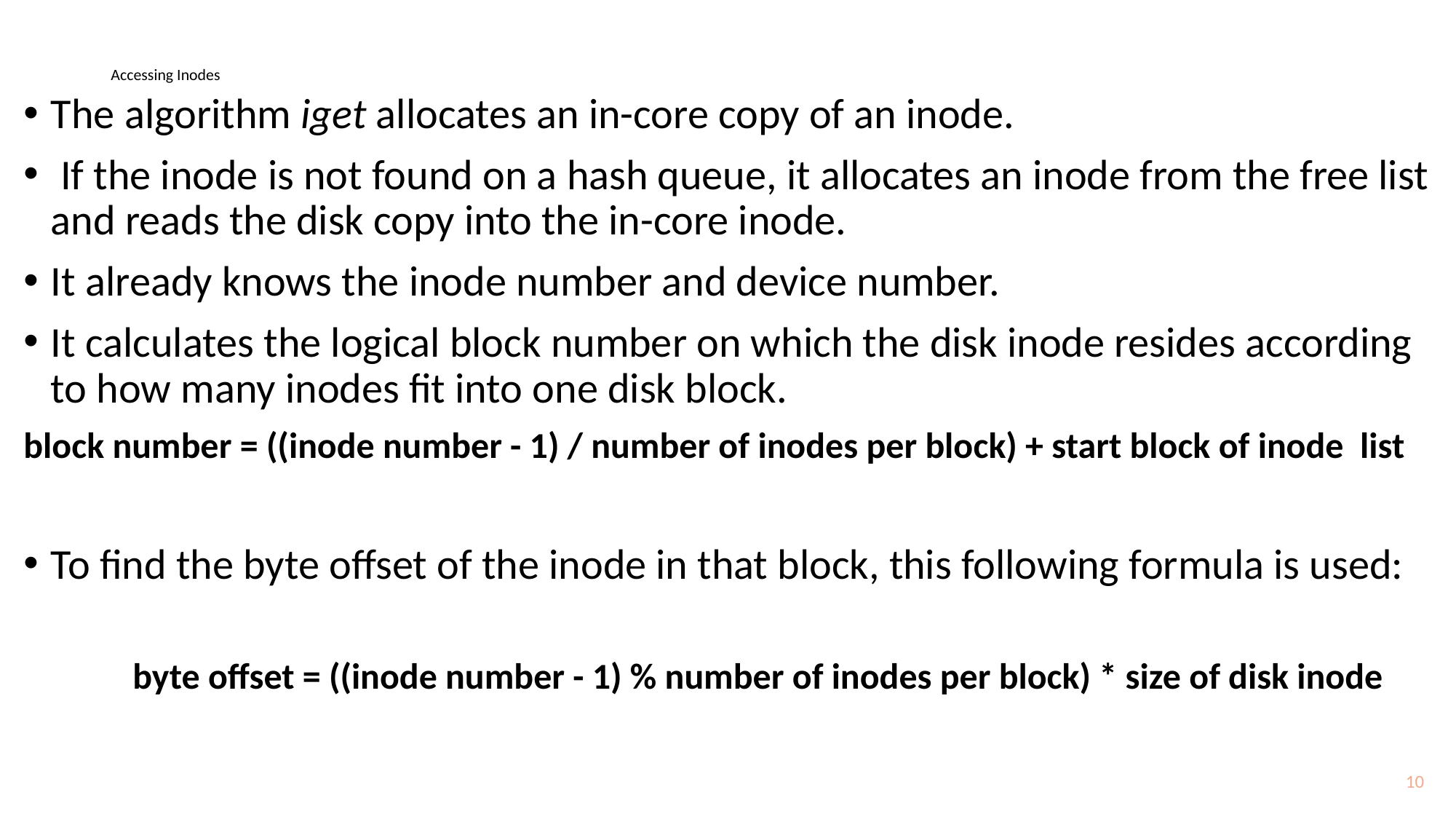

# Accessing Inodes
The algorithm iget allocates an in-core copy of an inode.
 If the inode is not found on a hash queue, it allocates an inode from the free list and reads the disk copy into the in-core inode.
It already knows the inode number and device number.
It calculates the logical block number on which the disk inode resides according to how many inodes fit into one disk block.
block number = ((inode number - 1) / number of inodes per block) + start block of inode  list

To find the byte offset of the inode in that block, this following formula is used:

	byte offset = ((inode number - 1) % number of inodes per block) * size of disk inode

10